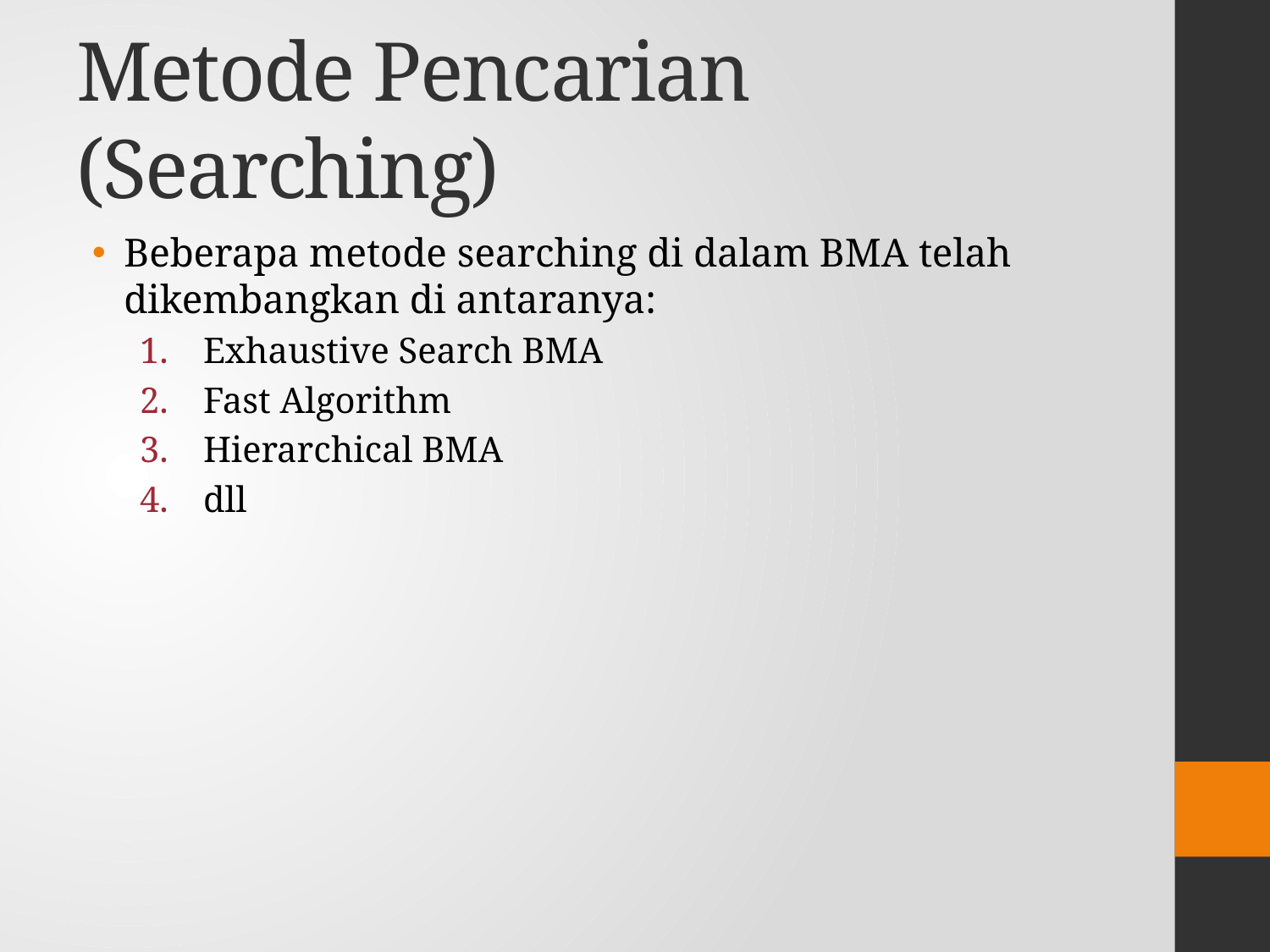

# Metode Pencarian (Searching)
Beberapa metode searching di dalam BMA telah dikembangkan di antaranya:
Exhaustive Search BMA
Fast Algorithm
Hierarchical BMA
dll